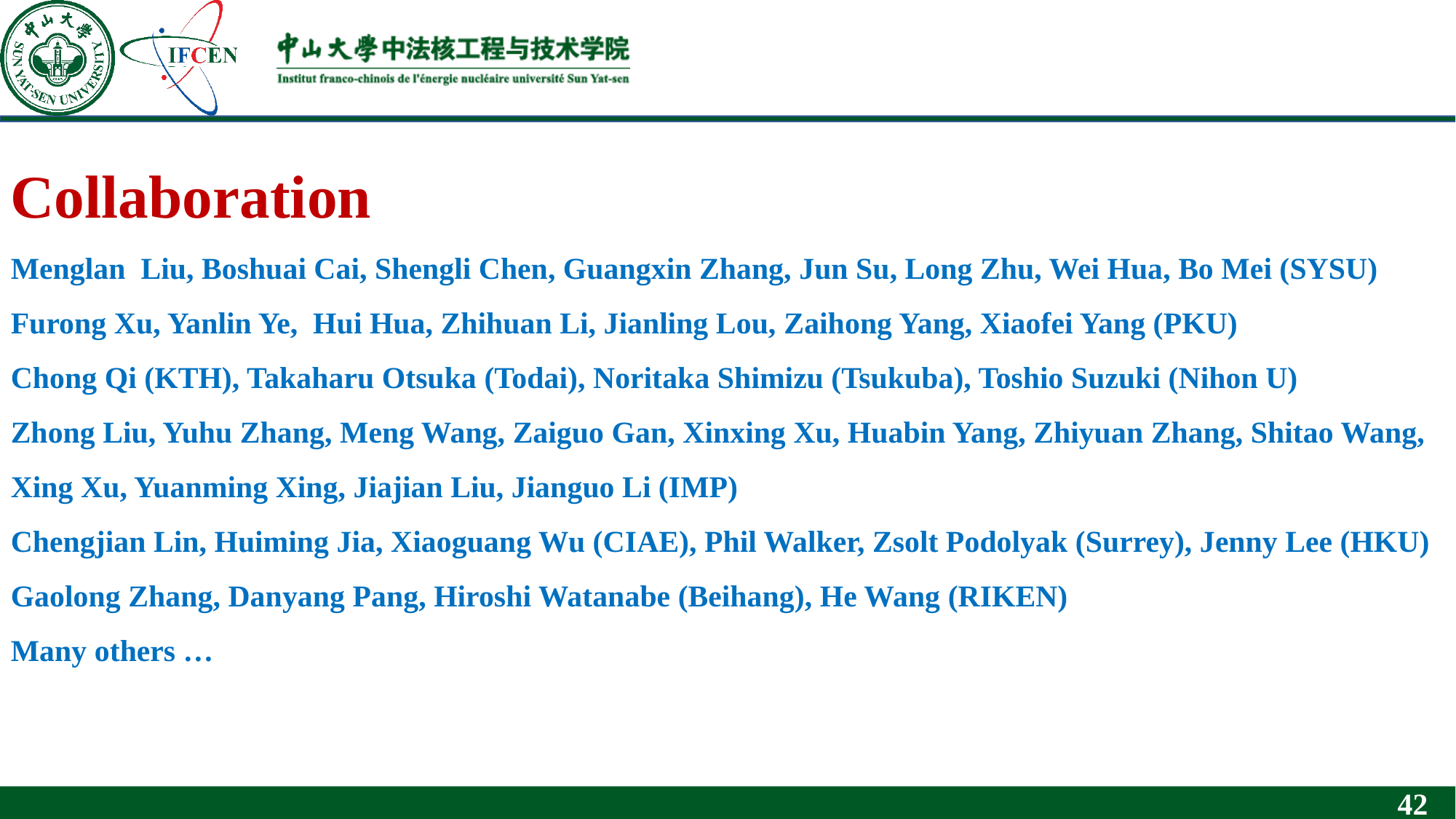

Collaboration
Menglan  Liu, Boshuai Cai, Shengli Chen, Guangxin Zhang, Jun Su, Long Zhu, Wei Hua, Bo Mei (SYSU)
Furong Xu, Yanlin Ye,  Hui Hua, Zhihuan Li, Jianling Lou, Zaihong Yang, Xiaofei Yang (PKU)
Chong Qi (KTH), Takaharu Otsuka (Todai), Noritaka Shimizu (Tsukuba), Toshio Suzuki (Nihon U)
Zhong Liu, Yuhu Zhang, Meng Wang, Zaiguo Gan, Xinxing Xu, Huabin Yang, Zhiyuan Zhang, Shitao Wang, Xing Xu, Yuanming Xing, Jiajian Liu, Jianguo Li (IMP)
Chengjian Lin, Huiming Jia, Xiaoguang Wu (CIAE), Phil Walker, Zsolt Podolyak (Surrey), Jenny Lee (HKU) Gaolong Zhang, Danyang Pang, Hiroshi Watanabe (Beihang), He Wang (RIKEN)
Many others …

42